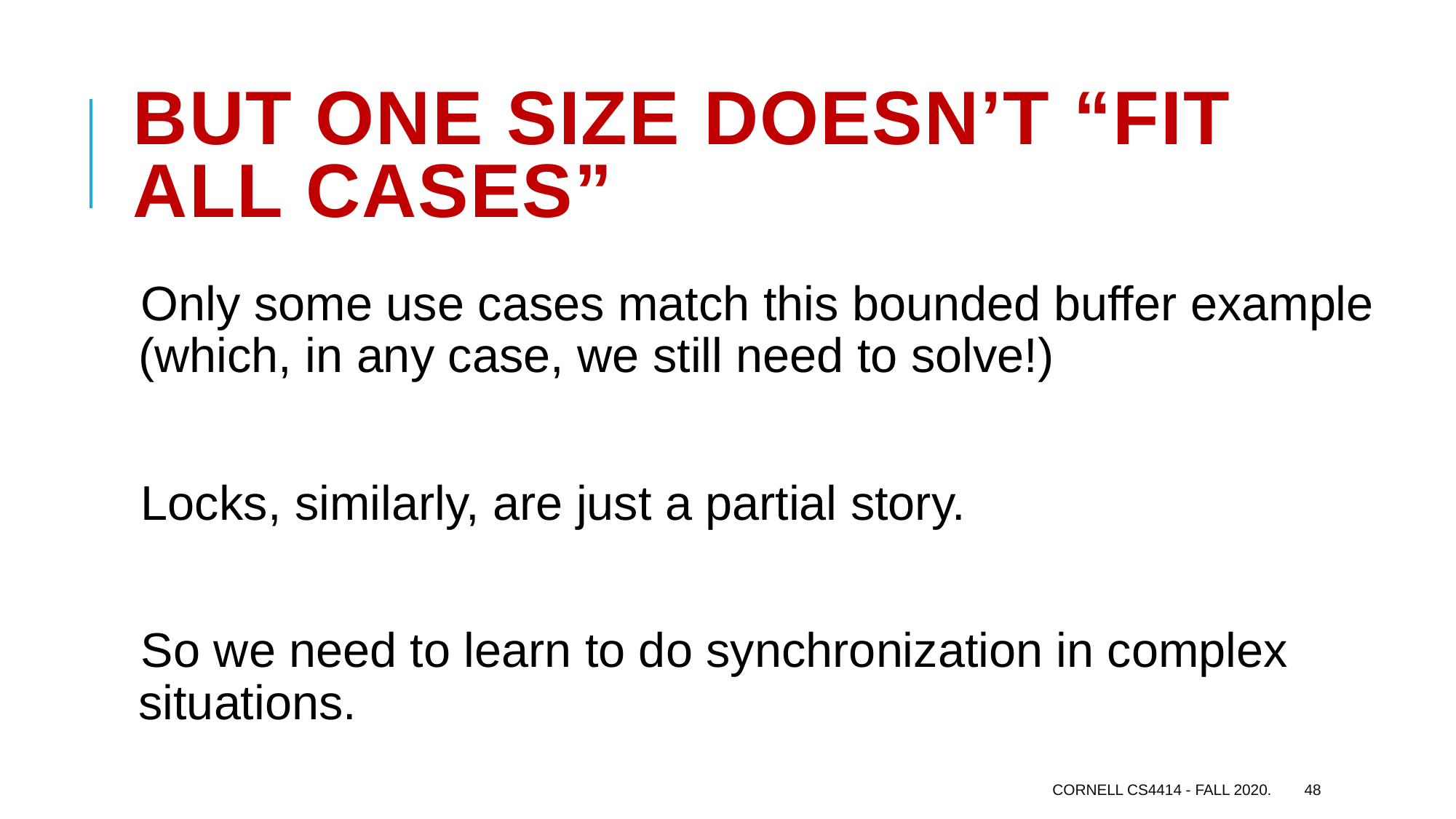

# But one size doesn’t “fit all cases”
Only some use cases match this bounded buffer example (which, in any case, we still need to solve!)

Locks, similarly, are just a partial story.

So we need to learn to do synchronization in complex situations.
Cornell CS4414 - Fall 2020.
48